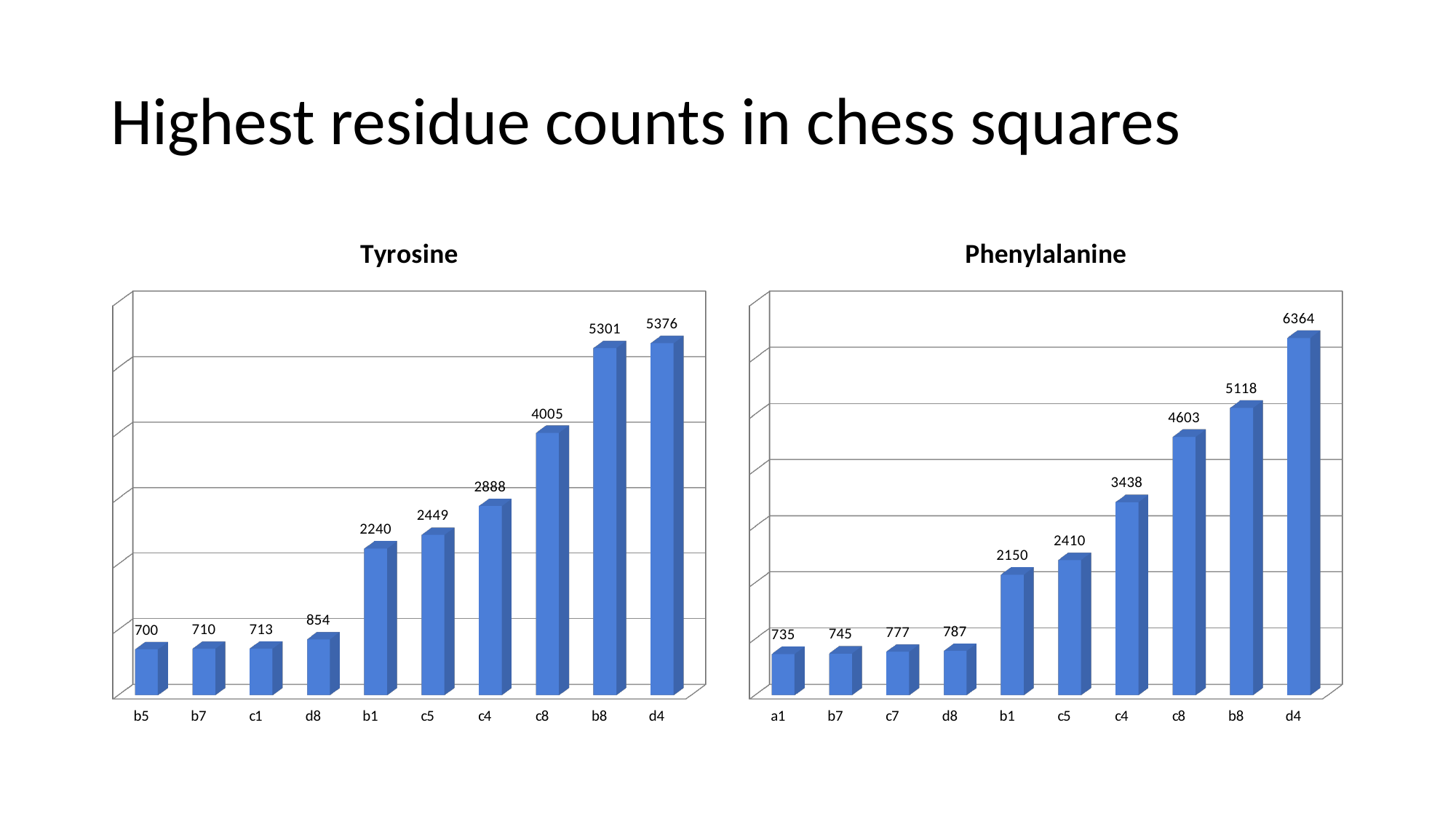

# Highest residue counts in chess squares

[unsupported chart]

[unsupported chart]